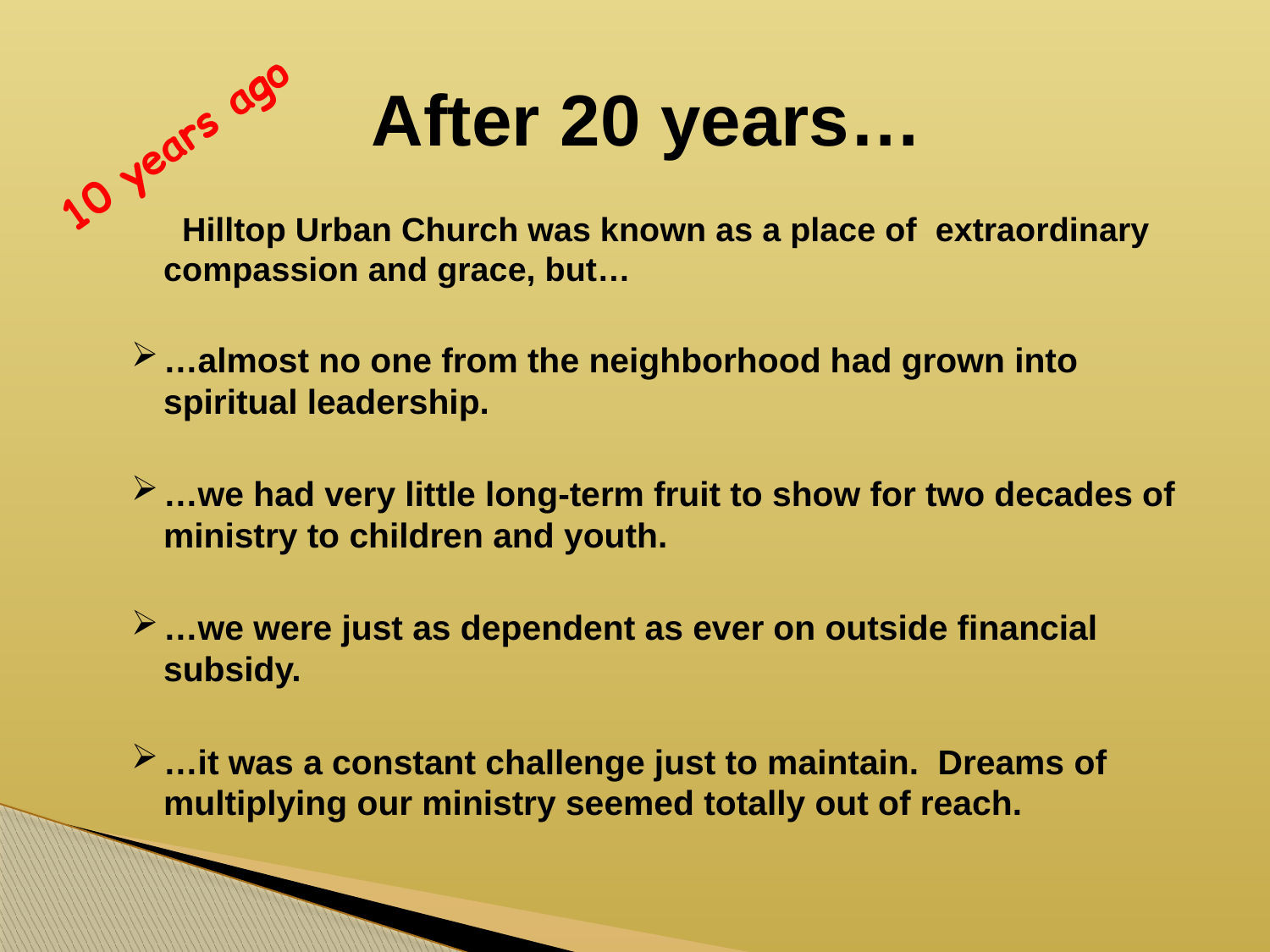

# After 20 years…
10 years ago
	  Hilltop Urban Church was known as a place of  extraordinary compassion and grace, but…

…almost no one from the neighborhood had grown into spiritual leadership.

…we had very little long-term fruit to show for two decades of ministry to children and youth.

…we were just as dependent as ever on outside financial subsidy.

…it was a constant challenge just to maintain.  Dreams of multiplying our ministry seemed totally out of reach.